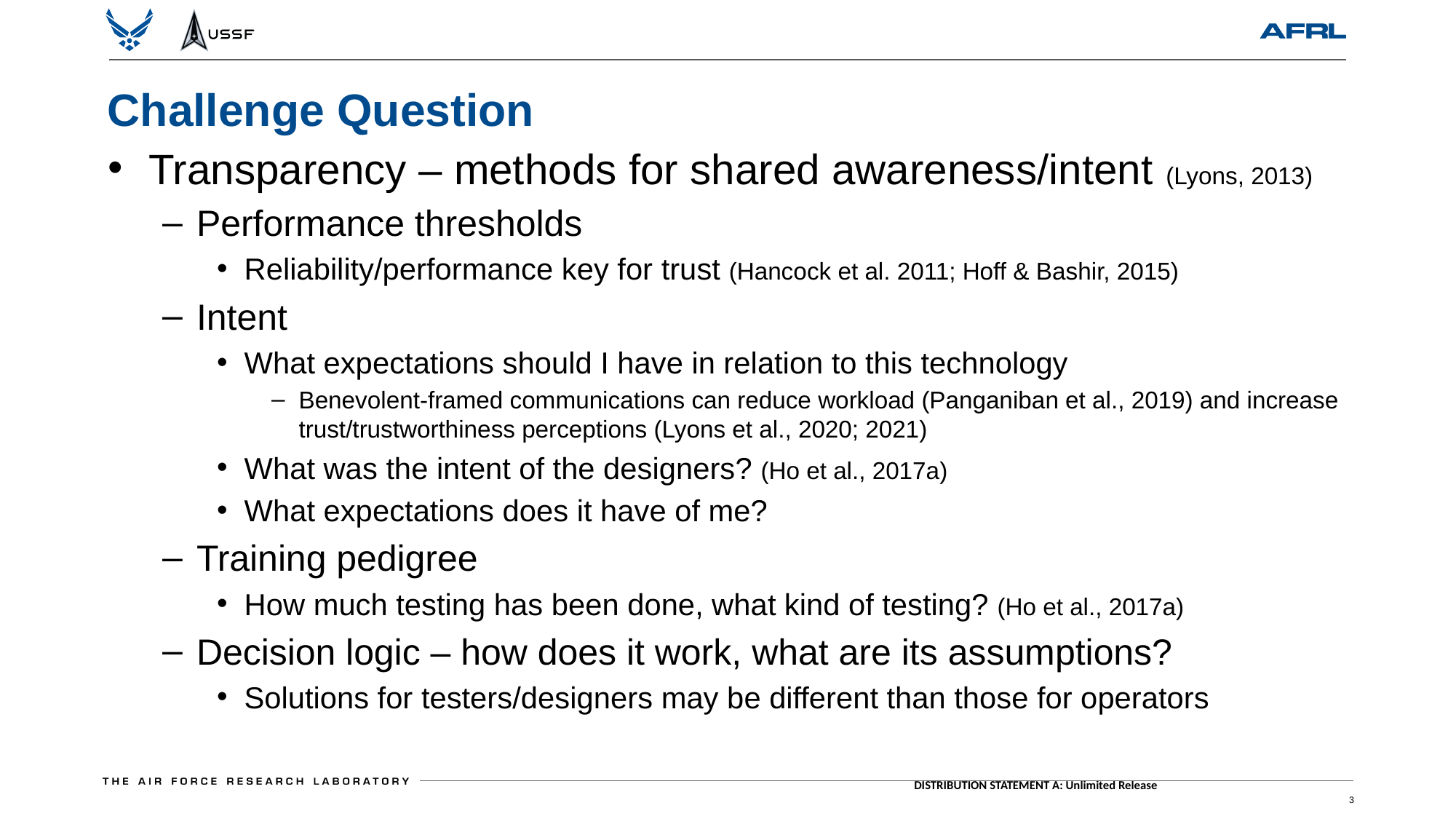

Challenge Question
Transparency – methods for shared awareness/intent (Lyons, 2013)
Performance thresholds
Reliability/performance key for trust (Hancock et al. 2011; Hoff & Bashir, 2015)
Intent
What expectations should I have in relation to this technology
Benevolent-framed communications can reduce workload (Panganiban et al., 2019) and increase trust/trustworthiness perceptions (Lyons et al., 2020; 2021)
What was the intent of the designers? (Ho et al., 2017a)
What expectations does it have of me?
Training pedigree
How much testing has been done, what kind of testing? (Ho et al., 2017a)
Decision logic – how does it work, what are its assumptions?
Solutions for testers/designers may be different than those for operators